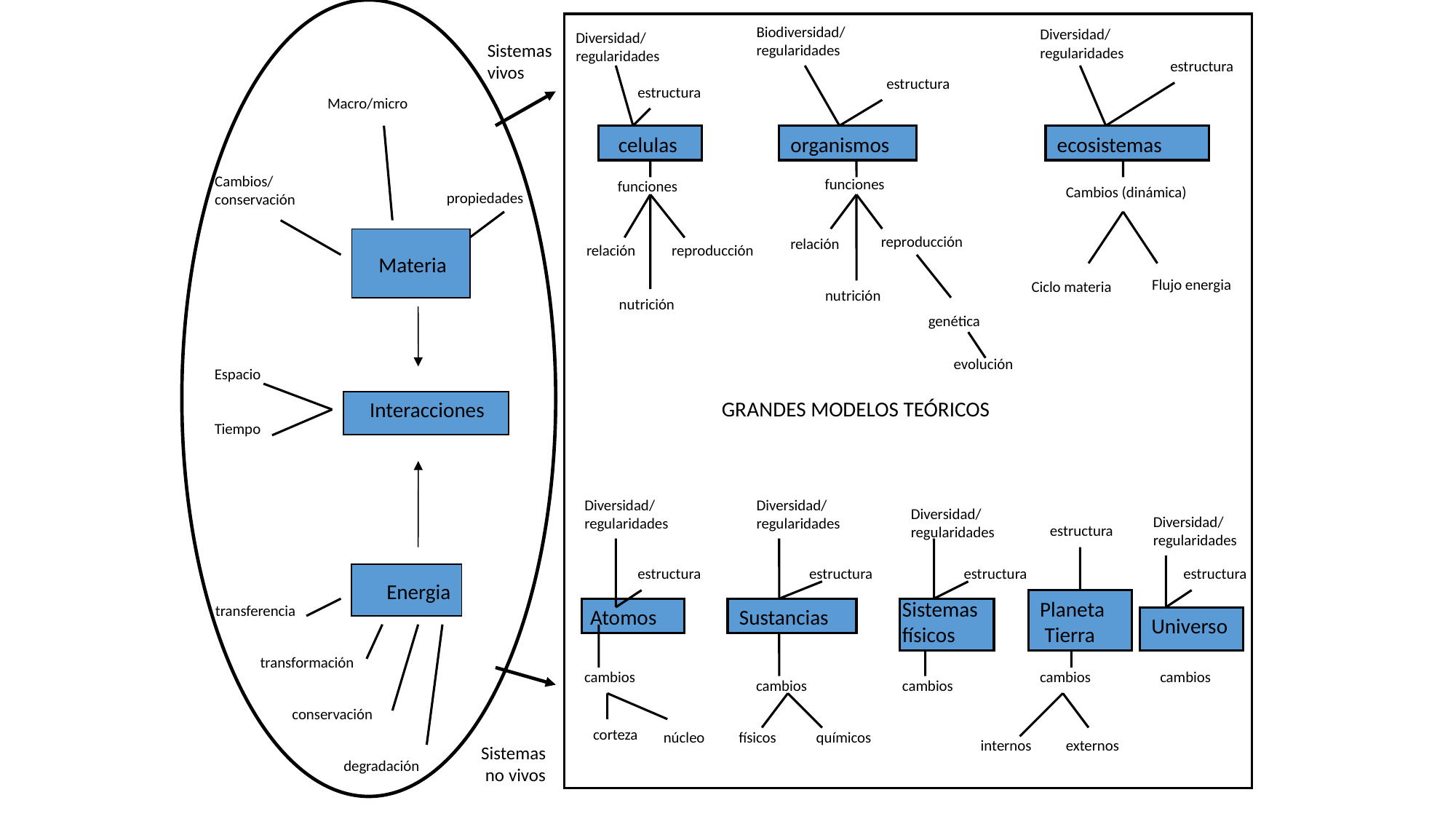

Biodiversidad/
regularidades
Diversidad/
regularidades
Diversidad/
regularidades
Sistemas
vivos
estructura

estructura
estructura

Macro/micro

celulas

organismos

ecosistemas

Cambios/
conservación
funciones
funciones
Cambios (dinámica)
propiedades

reproducción
relación

relación
reproducción
Materia

Flujo energia
Ciclo materia
nutrición
nutrición

genética

evolución
Espacio

Tiempo

GRANDES MODELOS TEÓRICOS
Interacciones

Diversidad/
regularidades
Diversidad/
regularidades
Diversidad/
regularidades
Diversidad/
regularidades
estructura

estructura
estructura
estructura
estructura

Energia

Sistemas
físicos
Planeta
 Tierra

transferencia
Atomos

Sustancias

Universo

transformación

cambios
cambios
cambios

cambios
cambios

conservación
corteza
núcleo
físicos
químicos
internos
externos
Sistemas
 no vivos
degradación
estructura